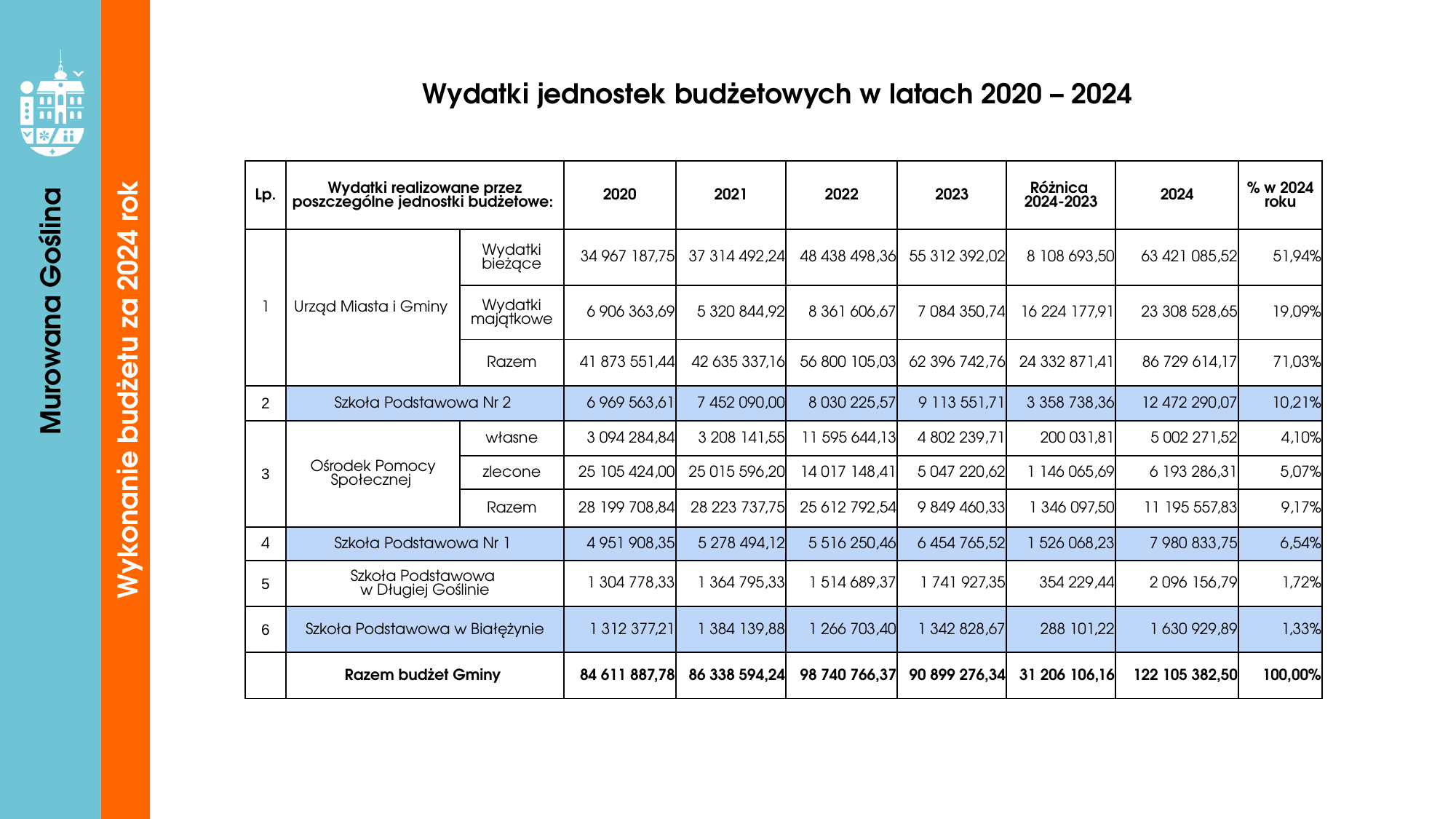

Wydatki jednostek budżetowych w latach 2020 – 2024
| Lp. | Wydatki realizowane przez poszczególne jednostki budżetowe: |  | 2020 | 2021 | 2022 | 2023 | Różnica 2024-2023 | 2024 | % w 2024 roku |
| --- | --- | --- | --- | --- | --- | --- | --- | --- | --- |
| 1 | Urząd Miasta i Gminy | Wydatki bieżące | 34 967 187,75 | 37 314 492,24 | 48 438 498,36 | 55 312 392,02 | 8 108 693,50 | 63 421 085,52 | 51,94% |
|  |  | Wydatki majątkowe | 6 906 363,69 | 5 320 844,92 | 8 361 606,67 | 7 084 350,74 | 16 224 177,91 | 23 308 528,65 | 19,09% |
|  |  | Razem | 41 873 551,44 | 42 635 337,16 | 56 800 105,03 | 62 396 742,76 | 24 332 871,41 | 86 729 614,17 | 71,03% |
| 2 | Szkoła Podstawowa Nr 2 |  | 6 969 563,61 | 7 452 090,00 | 8 030 225,57 | 9 113 551,71 | 3 358 738,36 | 12 472 290,07 | 10,21% |
| 3 | Ośrodek Pomocy Społecznej | własne | 3 094 284,84 | 3 208 141,55 | 11 595 644,13 | 4 802 239,71 | 200 031,81 | 5 002 271,52 | 4,10% |
|  |  | zlecone | 25 105 424,00 | 25 015 596,20 | 14 017 148,41 | 5 047 220,62 | 1 146 065,69 | 6 193 286,31 | 5,07% |
|  |  | Razem | 28 199 708,84 | 28 223 737,75 | 25 612 792,54 | 9 849 460,33 | 1 346 097,50 | 11 195 557,83 | 9,17% |
| 4 | Szkoła Podstawowa Nr 1 |  | 4 951 908,35 | 5 278 494,12 | 5 516 250,46 | 6 454 765,52 | 1 526 068,23 | 7 980 833,75 | 6,54% |
| 5 | Szkoła Podstawowa w Długiej Goślinie |  | 1 304 778,33 | 1 364 795,33 | 1 514 689,37 | 1 741 927,35 | 354 229,44 | 2 096 156,79 | 1,72% |
| 6 | Szkoła Podstawowa w Białężynie |  | 1 312 377,21 | 1 384 139,88 | 1 266 703,40 | 1 342 828,67 | 288 101,22 | 1 630 929,89 | 1,33% |
|  | Razem budżet Gminy |  | 84 611 887,78 | 86 338 594,24 | 98 740 766,37 | 90 899 276,34 | 31 206 106,16 | 122 105 382,50 | 100,00% |
Wykonanie budżetu za 2024 rok